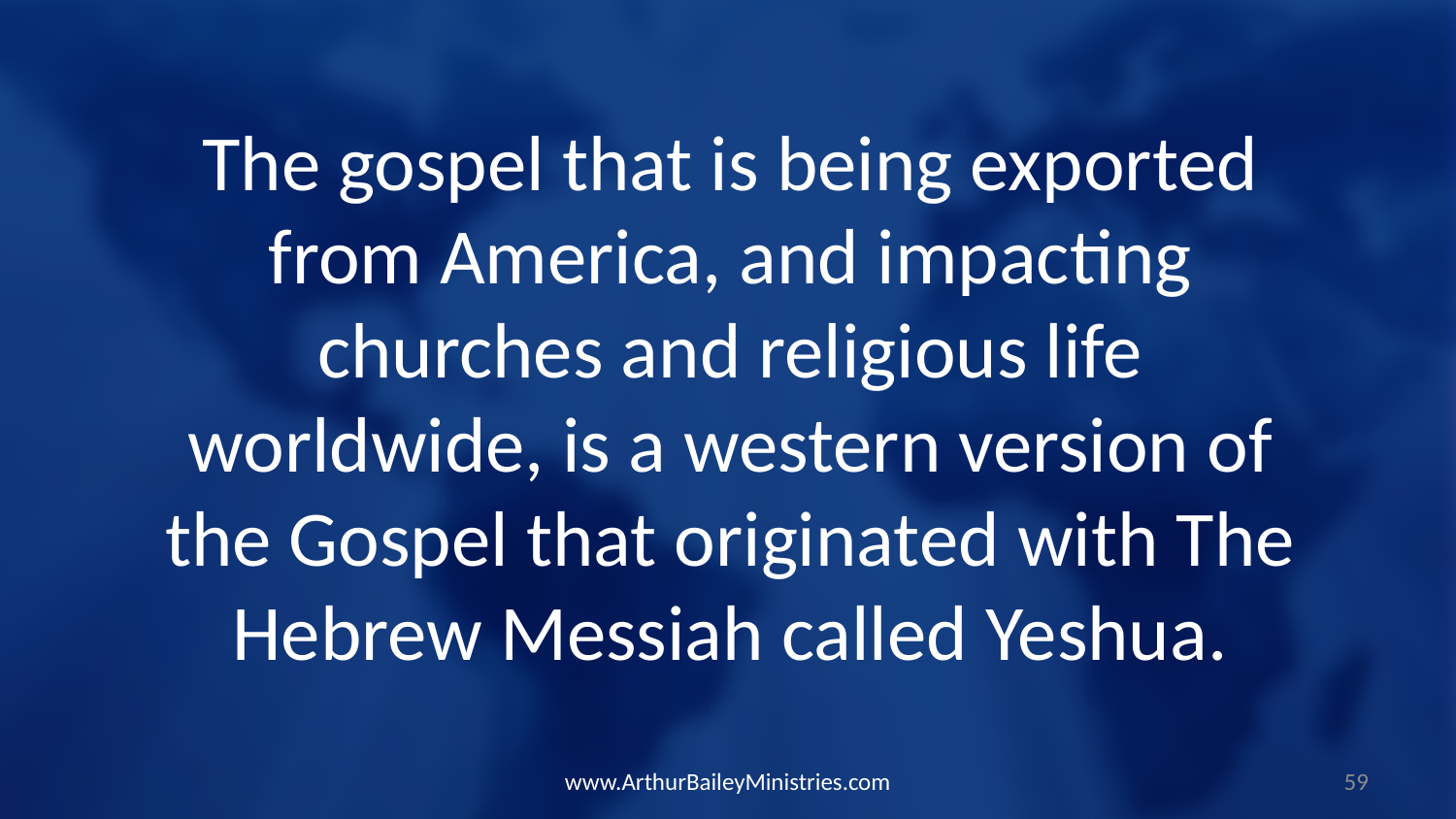

The gospel that is being exported from America, and impacting churches and religious life worldwide, is a western version of the Gospel that originated with The Hebrew Messiah called Yeshua.
www.ArthurBaileyMinistries.com
59